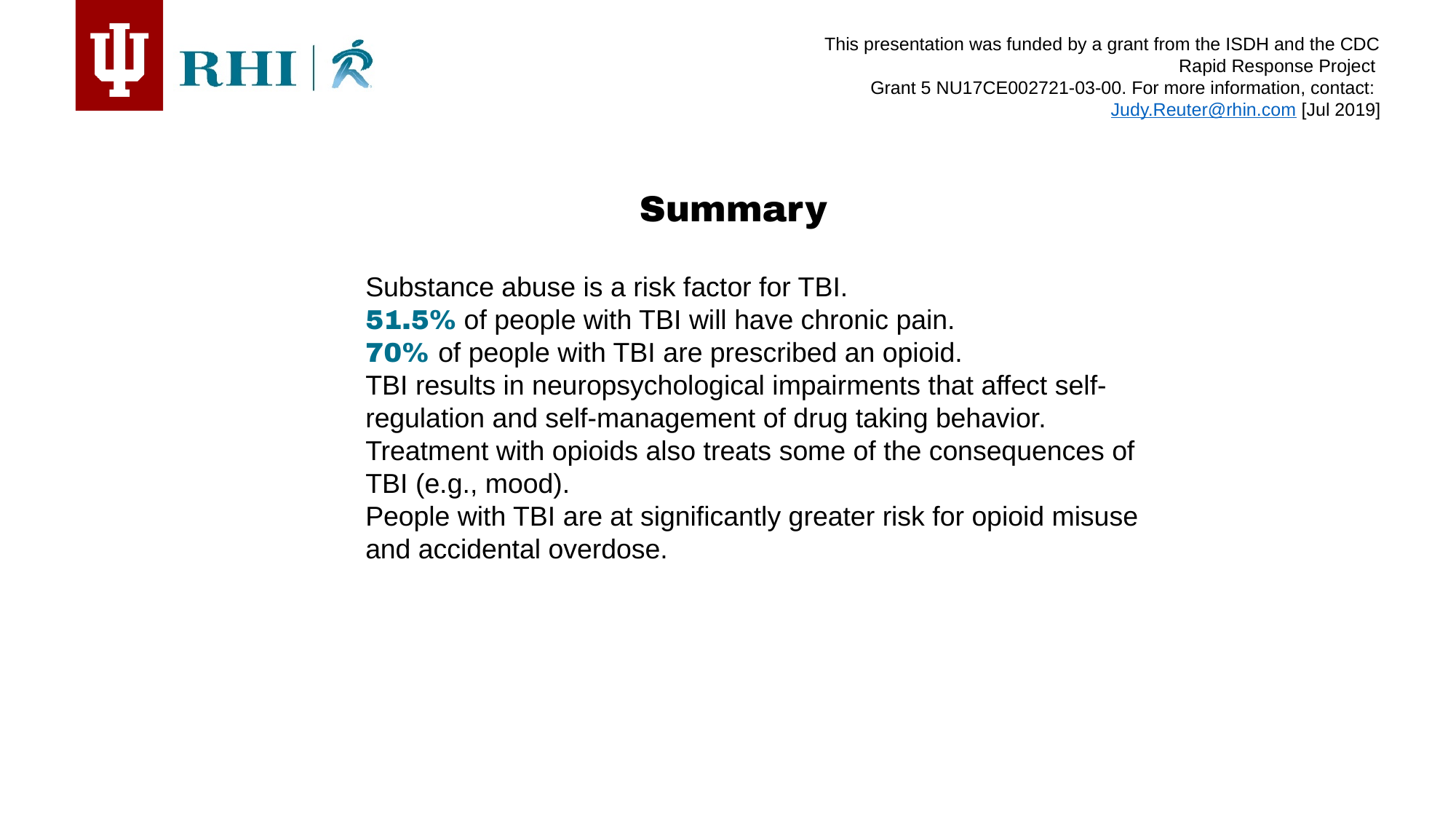

Summary
Substance abuse is a risk factor for TBI.
51.5% of people with TBI will have chronic pain.
70% of people with TBI are prescribed an opioid.
TBI results in neuropsychological impairments that affect self-regulation and self-management of drug taking behavior.
Treatment with opioids also treats some of the consequences of TBI (e.g., mood).
People with TBI are at significantly greater risk for opioid misuse and accidental overdose.